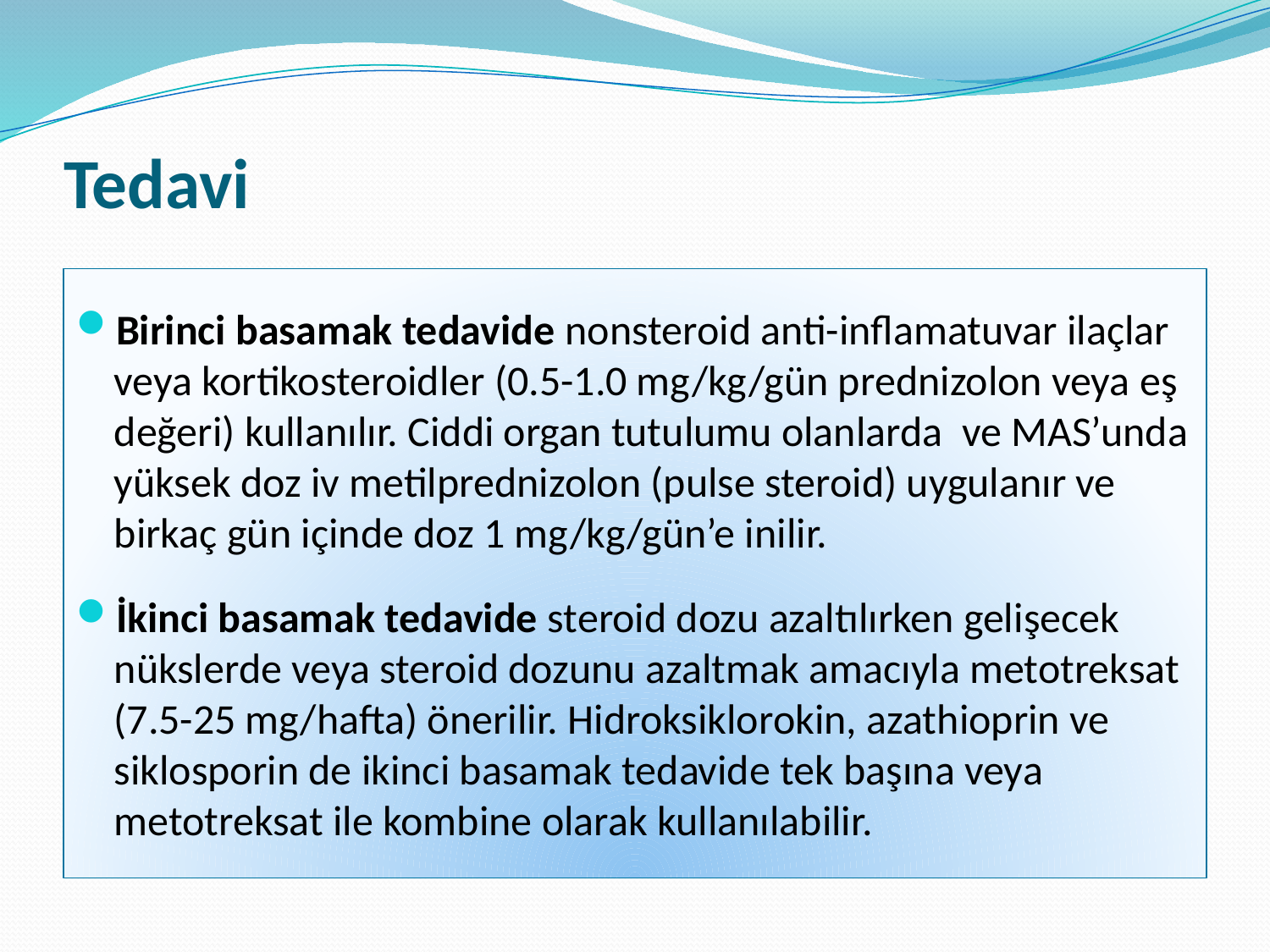

# Tedavi
Birinci basamak tedavide nonsteroid anti-inflamatuvar ilaçlar veya kortikosteroidler (0.5-1.0 mg/kg/gün prednizolon veya eş değeri) kullanılır. Ciddi organ tutulumu olanlarda  ve MAS’unda yüksek doz iv metilprednizolon (pulse steroid) uygulanır ve birkaç gün içinde doz 1 mg/kg/gün’e inilir.

İkinci basamak tedavide steroid dozu azaltılırken gelişecek nükslerde veya steroid dozunu azaltmak amacıyla metotreksat (7.5-25 mg/hafta) önerilir. Hidroksiklorokin, azathioprin ve siklosporin de ikinci basamak tedavide tek başına veya metotreksat ile kombine olarak kullanılabilir.